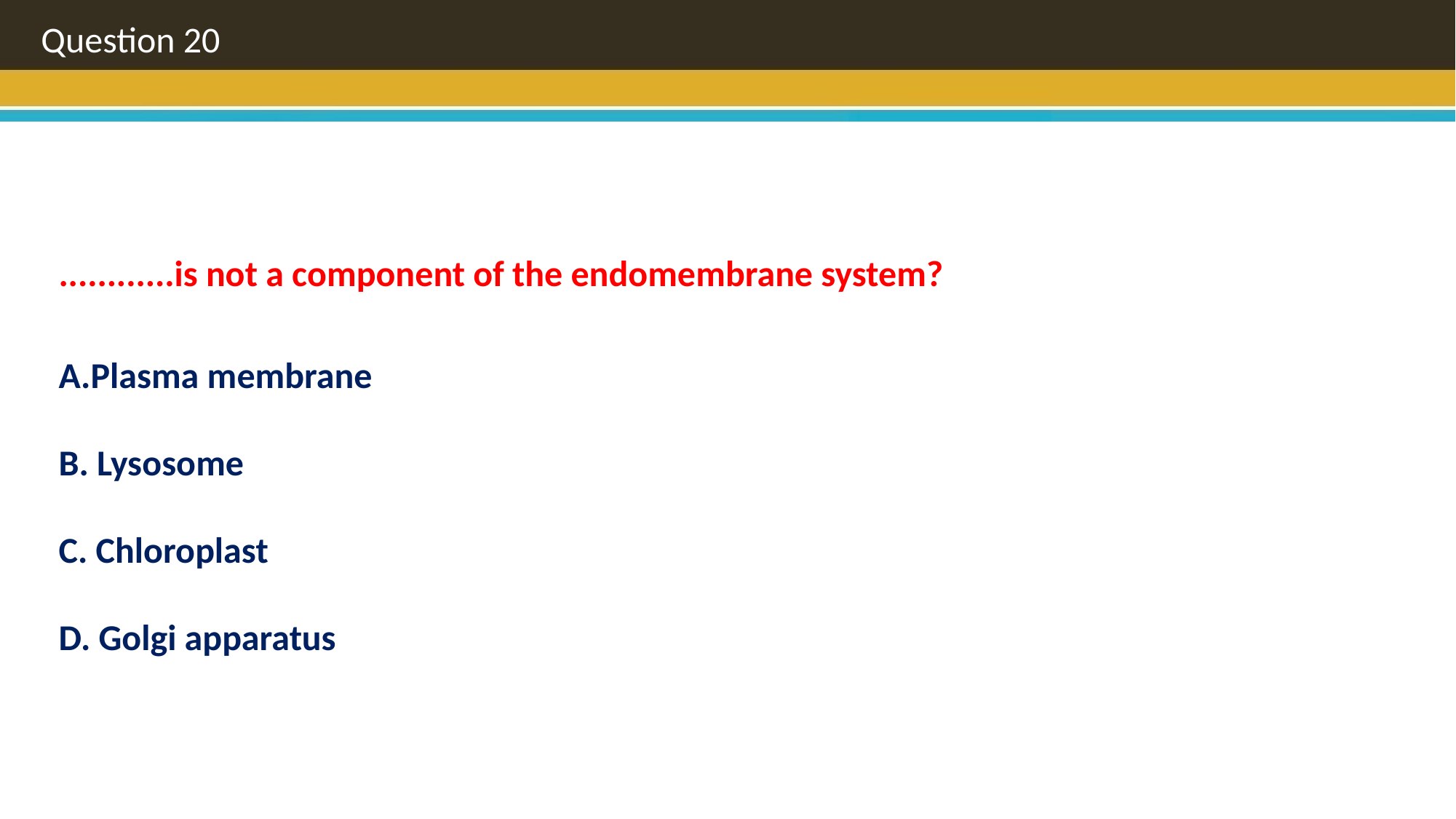

Question 20
............is not a component of the endomembrane system?

A.Plasma membrane

B. Lysosome

C. Chloroplast

D. Golgi apparatus